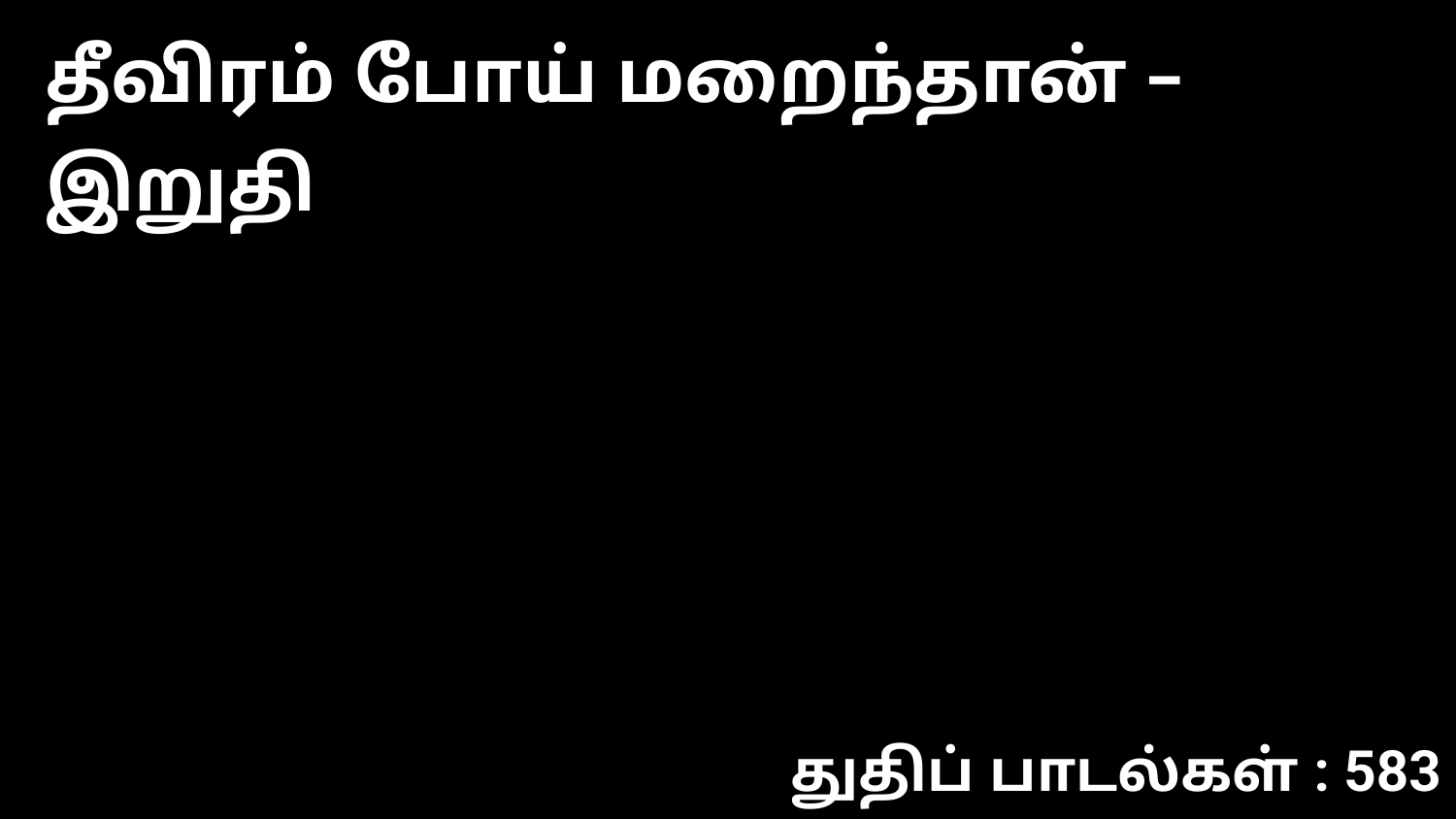

தீவிரம் போய் மறைந்தான் – இறுதி
துதிப் பாடல்கள் : 583